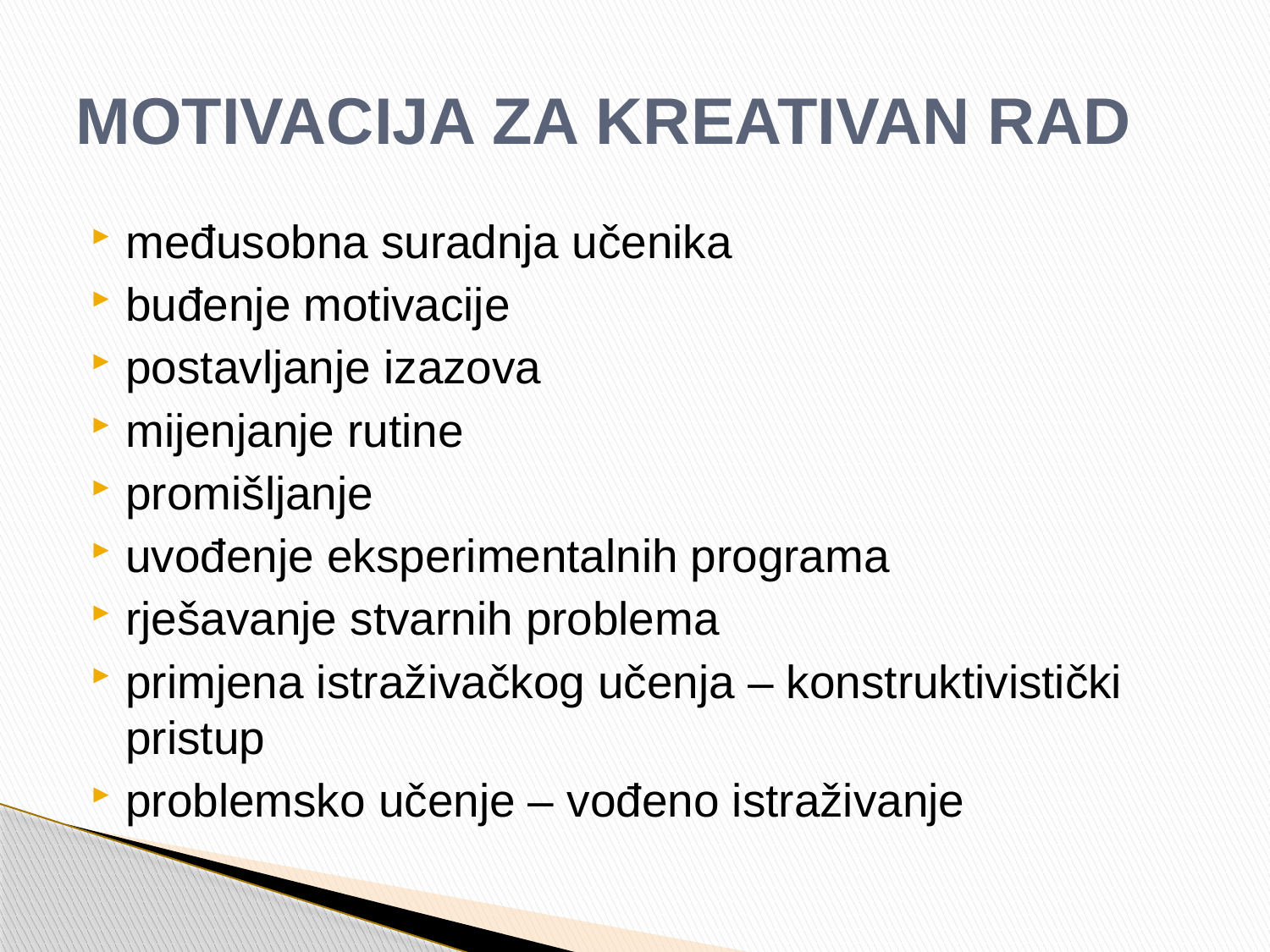

# MOTIVACIJA ZA KREATIVAN RAD
međusobna suradnja učenika
buđenje motivacije
postavljanje izazova
mijenjanje rutine
promišljanje
uvođenje eksperimentalnih programa
rješavanje stvarnih problema
primjena istraživačkog učenja – konstruktivistički pristup
problemsko učenje – vođeno istraživanje